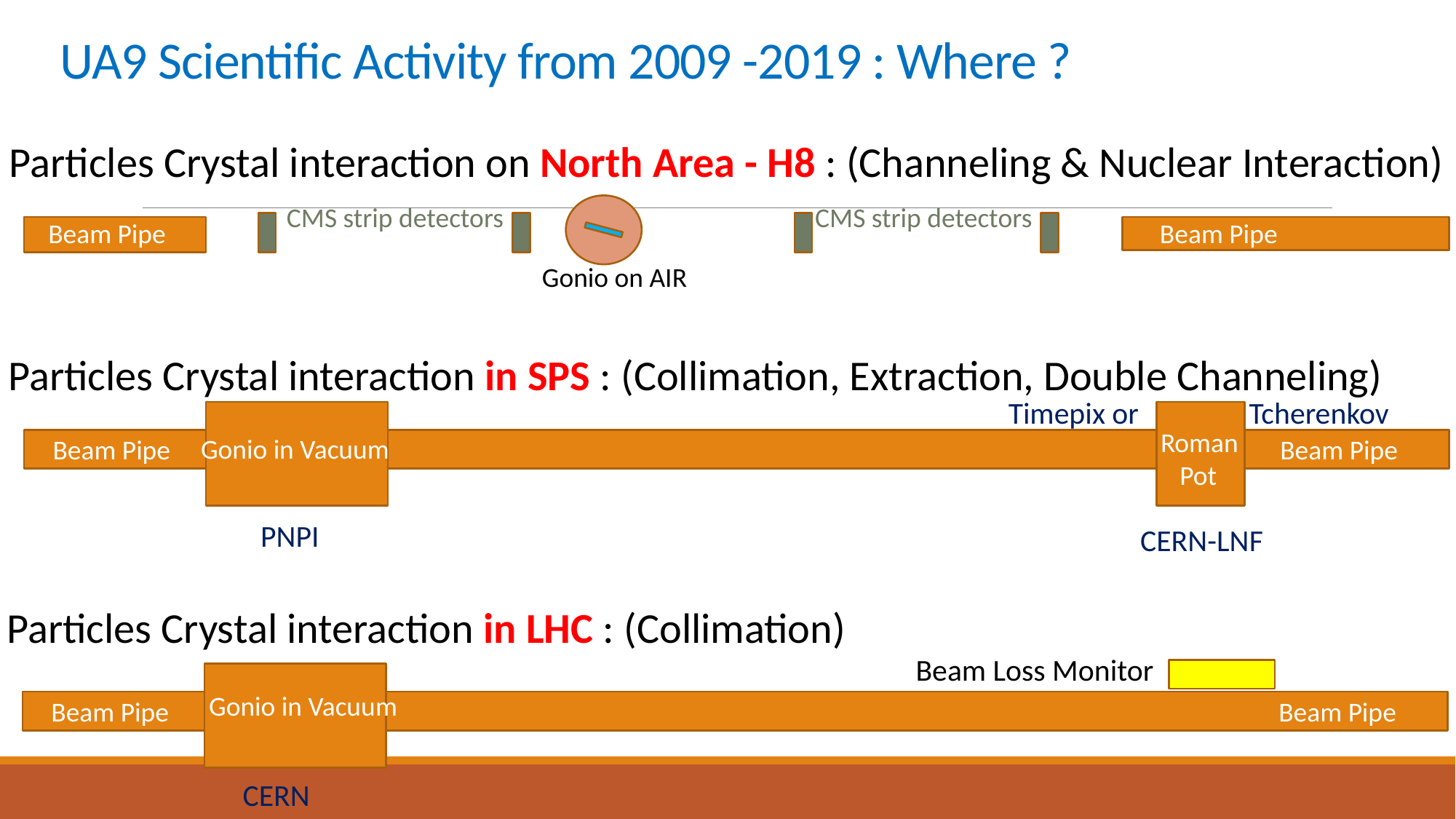

# UA9 Scientific Activity from 2009 -2019 : Where ?
Particles Crystal interaction on North Area - H8 : (Channeling & Nuclear Interaction)
CMS strip detectors
CMS strip detectors

Beam Pipe
Beam Pipe

Gonio on AIR
Particles Crystal interaction in SPS : (Collimation, Extraction, Double Channeling)
Timepix or                Tcherenkov

 Roman
Pot
Gonio in Vacuum
Beam Pipe
Beam Pipe

PNPI
CERN-LNF
Particles Crystal interaction in LHC : (Collimation)
Beam Loss Monitor

Gonio in Vacuum
Beam Pipe
Beam Pipe

CERN